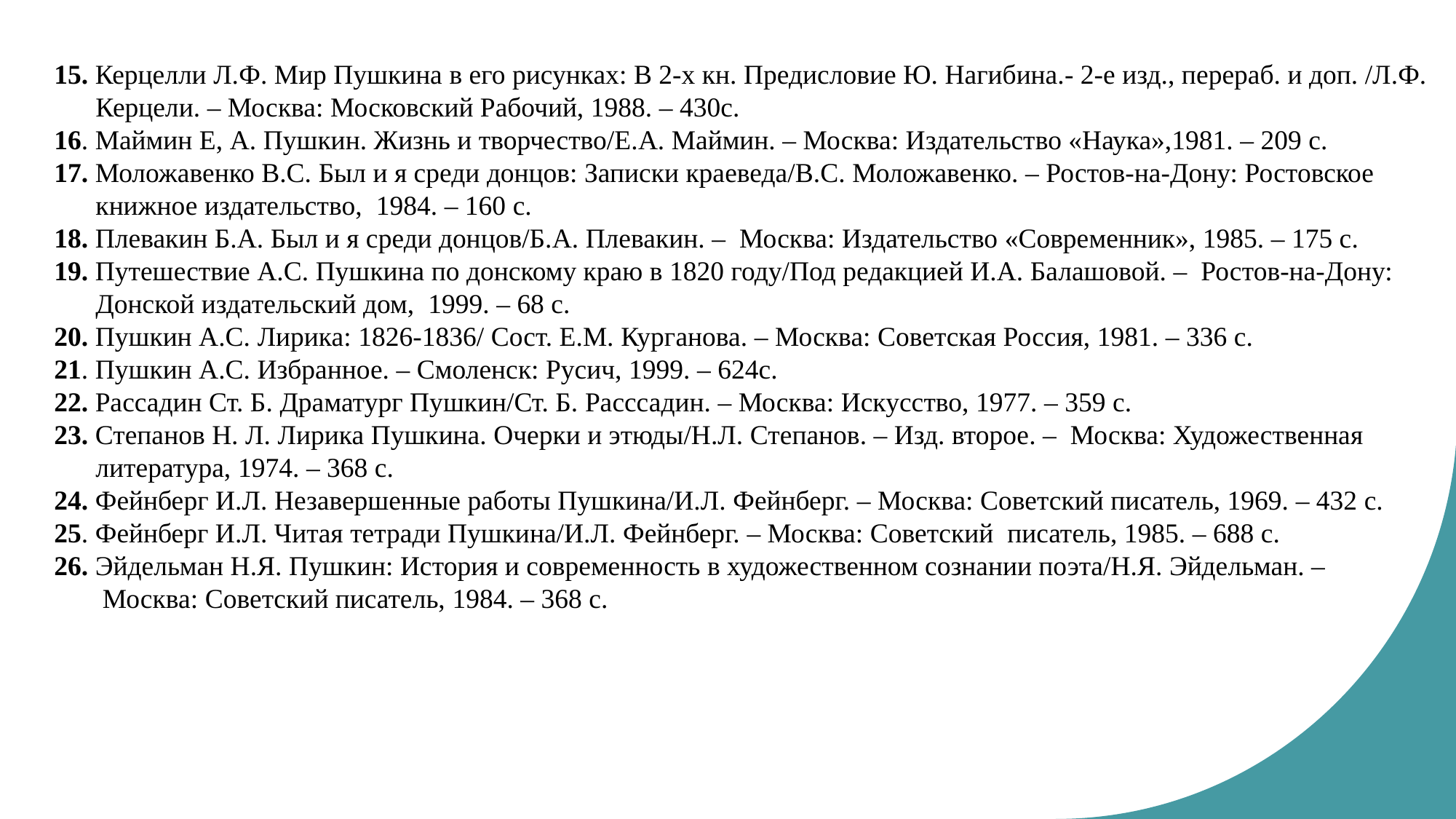

15. Керцелли Л.Ф. Мир Пушкина в его рисунках: В 2-х кн. Предисловие Ю. Нагибина.- 2-е изд., перераб. и доп. /Л.Ф.
      Керцели. – Москва: Московский Рабочий, 1988. – 430с.
16. Маймин Е, А. Пушкин. Жизнь и творчество/Е.А. Маймин. – Москва: Издательство «Наука»,1981. – 209 с.
17. Моложавенко В.С. Был и я среди донцов: Записки краеведа/В.С. Моложавенко. – Ростов-на-Дону: Ростовское
      книжное издательство,  1984. – 160 с.
18. Плевакин Б.А. Был и я среди донцов/Б.А. Плевакин. –  Москва: Издательство «Современник», 1985. – 175 с.
19. Путешествие А.С. Пушкина по донскому краю в 1820 году/Под редакцией И.А. Балашовой. –  Ростов-на-Дону:
      Донской издательский дом,  1999. – 68 с.
20. Пушкин А.С. Лирика: 1826-1836/ Сост. Е.М. Курганова. – Москва: Советская Россия, 1981. – 336 с.
21. Пушкин А.С. Избранное. – Смоленск: Русич, 1999. – 624с.
22. Рассадин Ст. Б. Драматург Пушкин/Ст. Б. Расссадин. – Москва: Искусство, 1977. – 359 с.
23. Степанов Н. Л. Лирика Пушкина. Очерки и этюды/Н.Л. Степанов. – Изд. второе. –  Москва: Художественная
      литература, 1974. – 368 с.
24. Фейнберг И.Л. Незавершенные работы Пушкина/И.Л. Фейнберг. – Москва: Советский писатель, 1969. – 432 с.
25. Фейнберг И.Л. Читая тетради Пушкина/И.Л. Фейнберг. – Москва: Советский  писатель, 1985. – 688 с.
26. Эйдельман Н.Я. Пушкин: История и современность в художественном сознании поэта/Н.Я. Эйдельман. –
       Москва: Советский писатель, 1984. – 368 с.